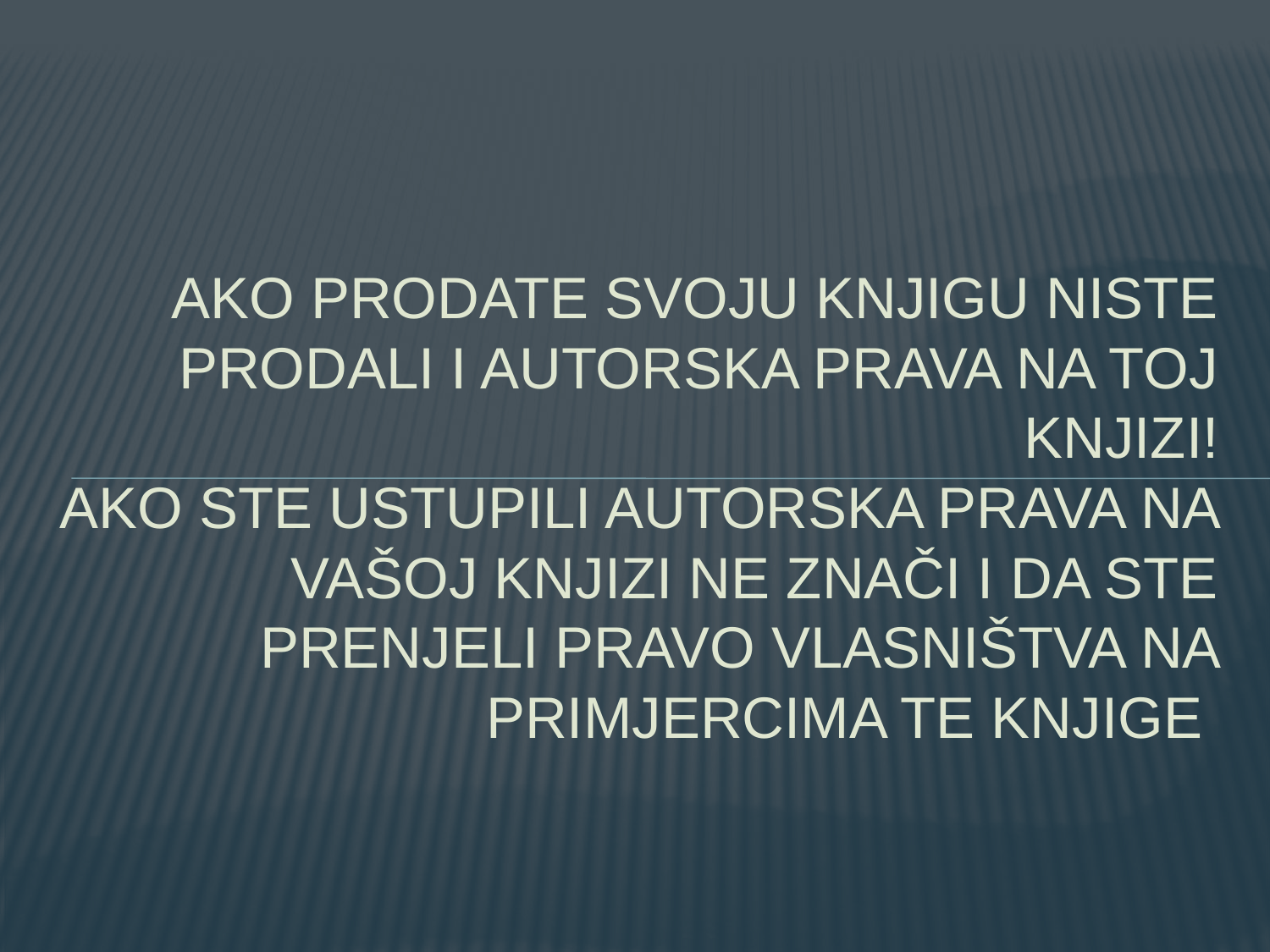

# Ako prodate svoju knjigu niste prodali i autorska prava na toj knjizi! Ako ste ustupili autorska prava na vašoj knjizi ne znači i da ste prenjeli pravo vlasništva na primjercima te knjige